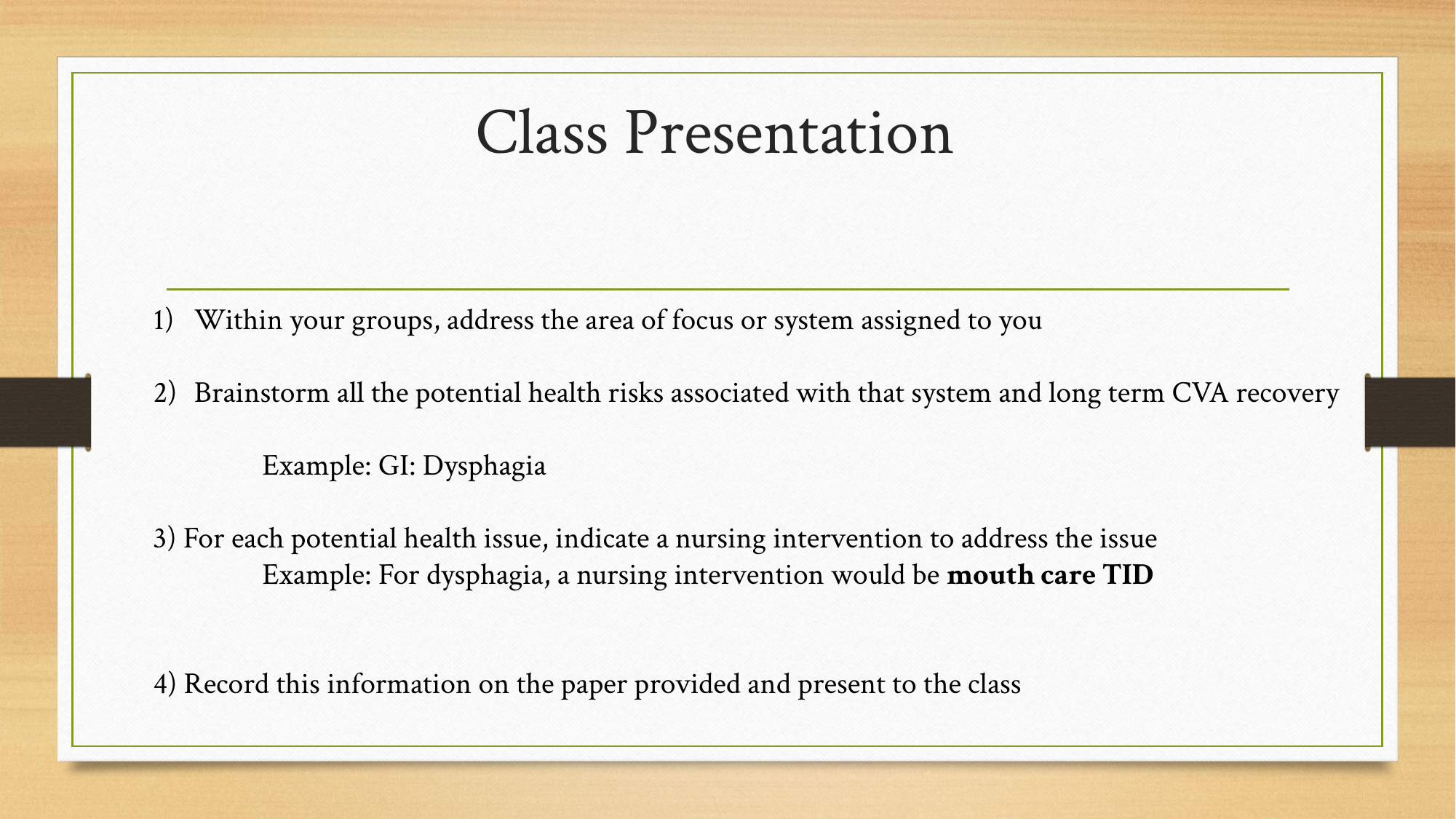

# Class Presentation
Within your groups, address the area of focus or system assigned to you

Brainstorm all the potential health risks associated with that system and long term CVA recovery

	Example: GI: Dysphagia

3) For each potential health issue, indicate a nursing intervention to address the issue
	Example: For dysphagia, a nursing intervention would be mouth care TID

4) Record this information on the paper provided and present to the class